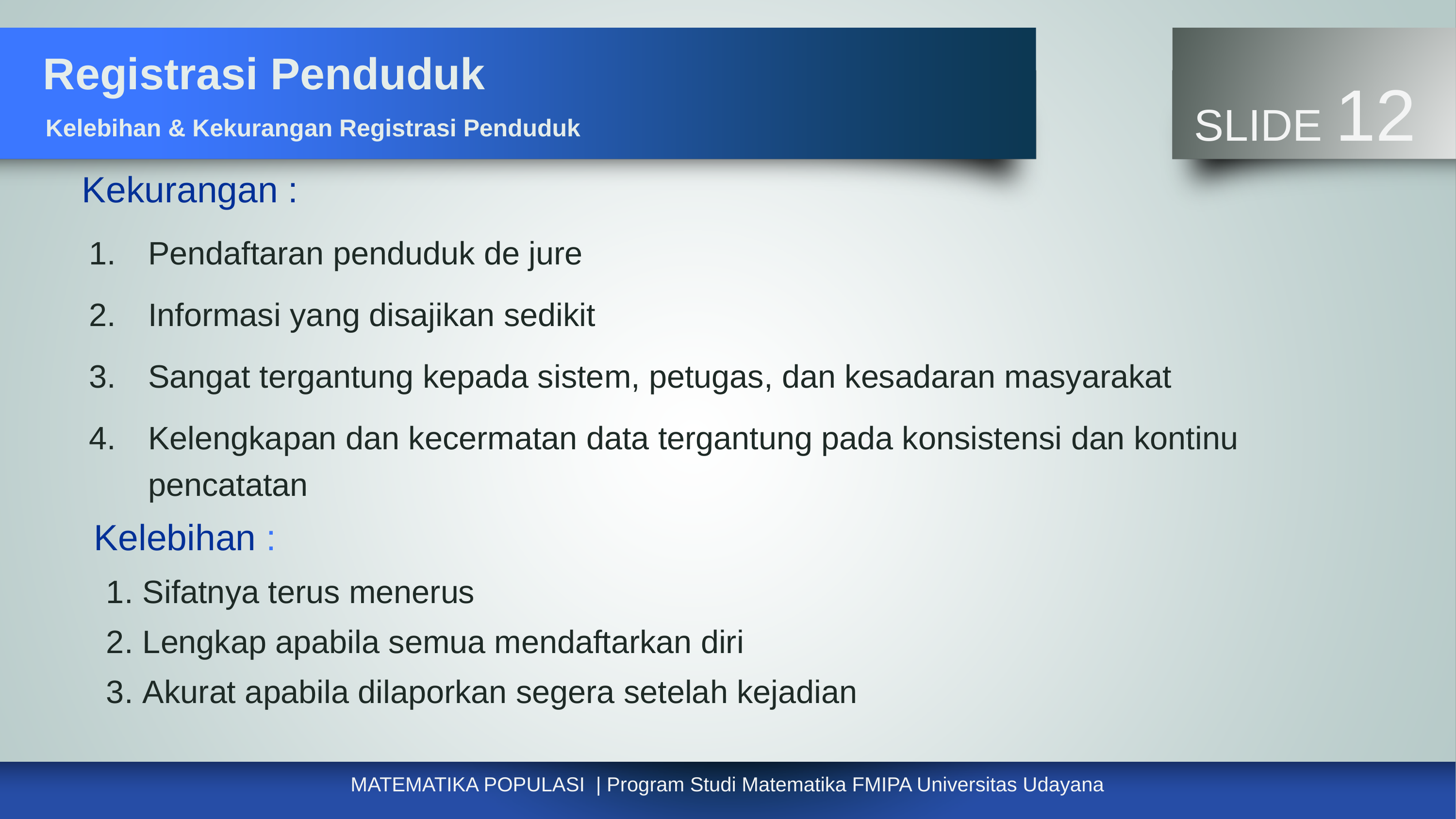

# Registrasi Penduduk
 SLIDE 12
Kelebihan & Kekurangan Registrasi Penduduk

Kekurangan :
Pendaftaran penduduk de jure
Informasi yang disajikan sedikit
Sangat tergantung kepada sistem, petugas, dan kesadaran masyarakat
Kelengkapan dan kecermatan data tergantung pada konsistensi dan kontinu pencatatan

Kelebihan :
Sifatnya terus menerus
Lengkap apabila semua mendaftarkan diri
Akurat apabila dilaporkan segera setelah kejadian

MATEMATIKA POPULASI  | Program Studi Matematika FMIPA Universitas Udayana